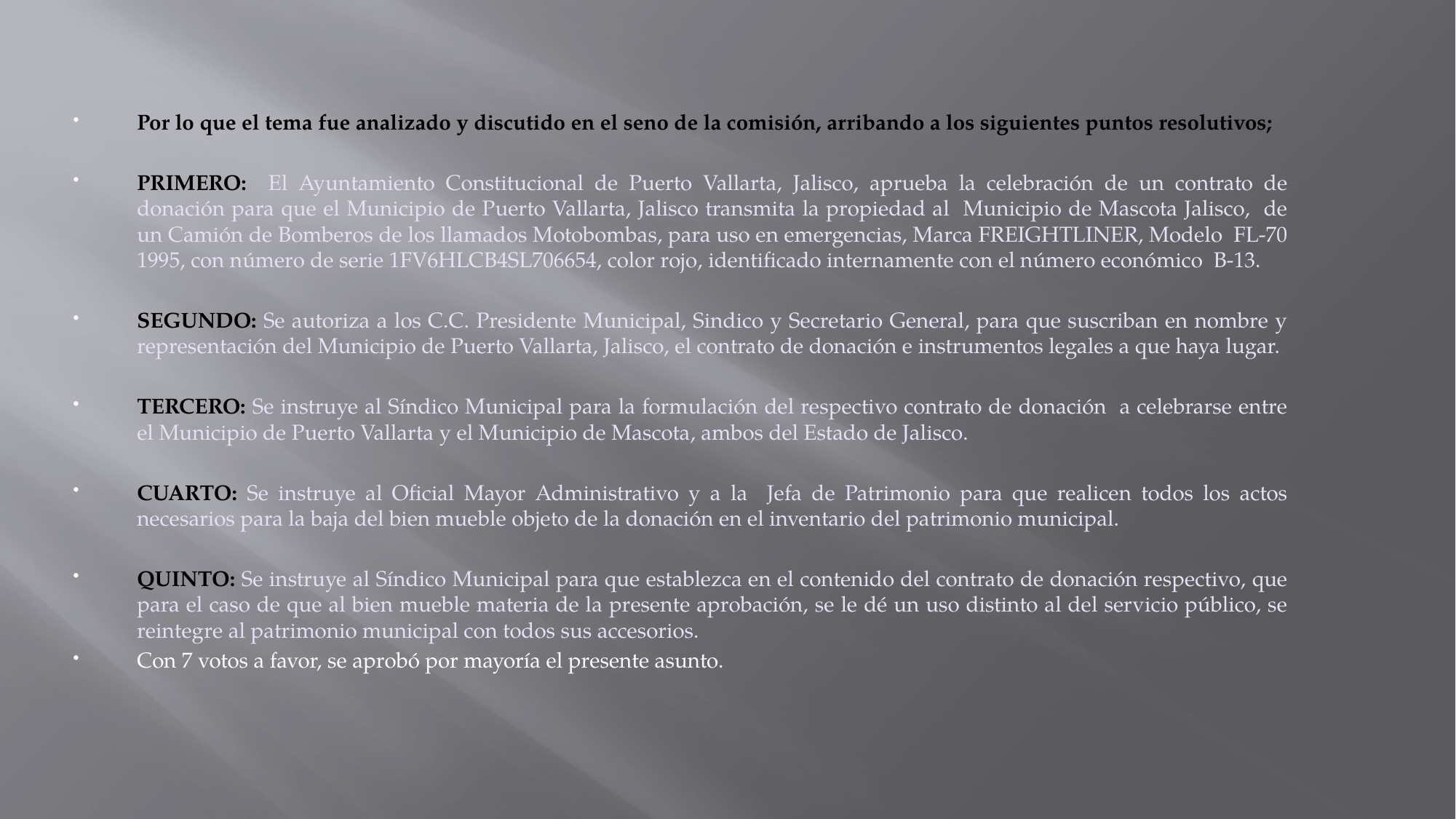

Por lo que el tema fue analizado y discutido en el seno de la comisión, arribando a los siguientes puntos resolutivos;

PRIMERO:  El Ayuntamiento Constitucional de Puerto Vallarta, Jalisco, aprueba la celebración de un contrato de donación para que el Municipio de Puerto Vallarta, Jalisco transmita la propiedad al  Municipio de Mascota Jalisco,  de un Camión de Bomberos de los llamados Motobombas, para uso en emergencias, Marca FREIGHTLINER, Modelo  FL-70 1995, con número de serie 1FV6HLCB4SL706654, color rojo, identificado internamente con el número económico  B-13.

SEGUNDO: Se autoriza a los C.C. Presidente Municipal, Sindico y Secretario General, para que suscriban en nombre y representación del Municipio de Puerto Vallarta, Jalisco, el contrato de donación e instrumentos legales a que haya lugar.

TERCERO: Se instruye al Síndico Municipal para la formulación del respectivo contrato de donación  a celebrarse entre el Municipio de Puerto Vallarta y el Municipio de Mascota, ambos del Estado de Jalisco.

CUARTO: Se instruye al Oficial Mayor Administrativo y a la  Jefa de Patrimonio para que realicen todos los actos necesarios para la baja del bien mueble objeto de la donación en el inventario del patrimonio municipal.

QUINTO: Se instruye al Síndico Municipal para que establezca en el contenido del contrato de donación respectivo, que para el caso de que al bien mueble materia de la presente aprobación, se le dé un uso distinto al del servicio público, se reintegre al patrimonio municipal con todos sus accesorios.
Con 7 votos a favor, se aprobó por mayoría el presente asunto.